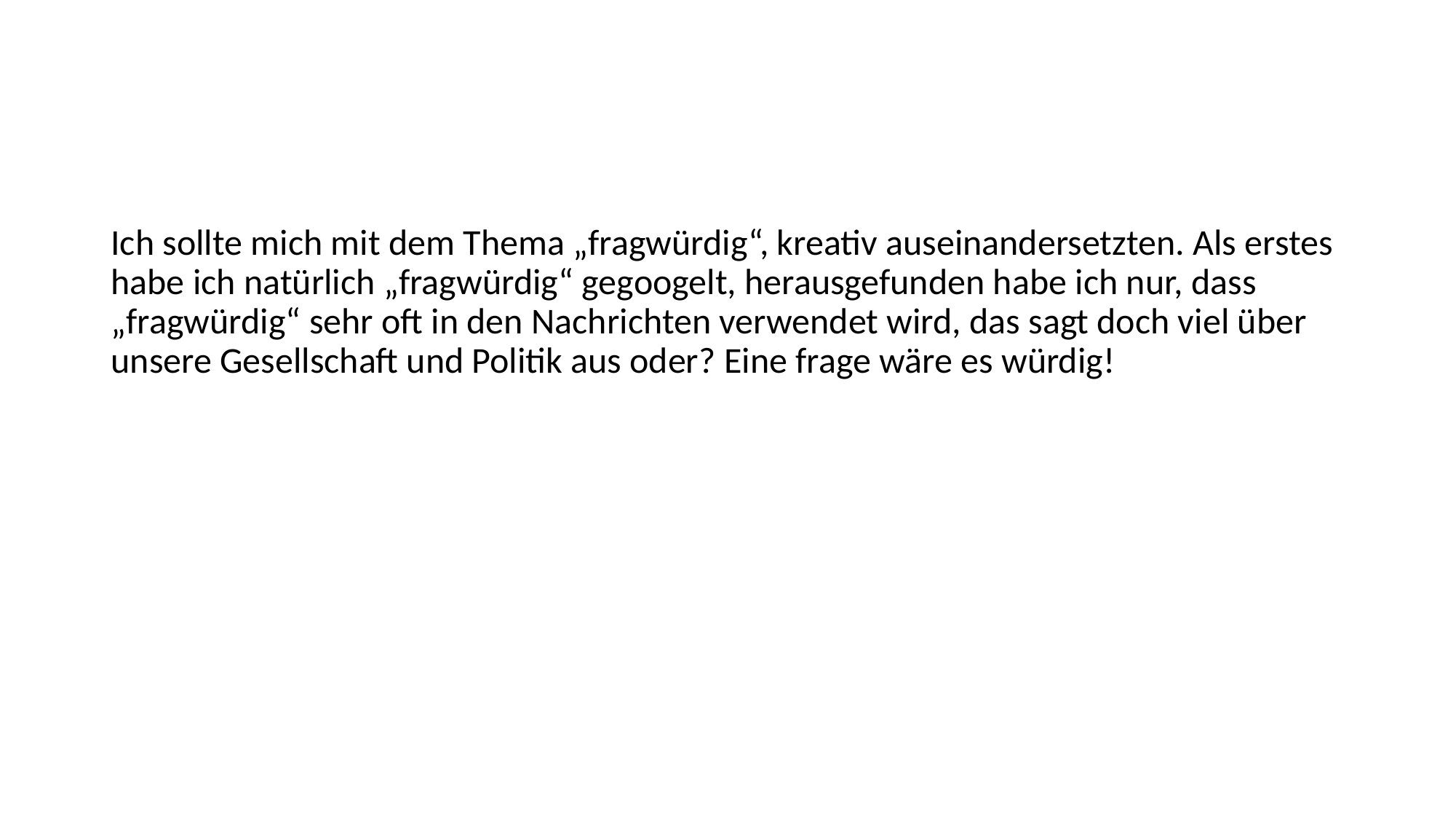

#
Ich sollte mich mit dem Thema „fragwürdig“, kreativ auseinandersetzten. Als erstes habe ich natürlich „fragwürdig“ gegoogelt, herausgefunden habe ich nur, dass „fragwürdig“ sehr oft in den Nachrichten verwendet wird, das sagt doch viel über unsere Gesellschaft und Politik aus oder? Eine frage wäre es würdig!